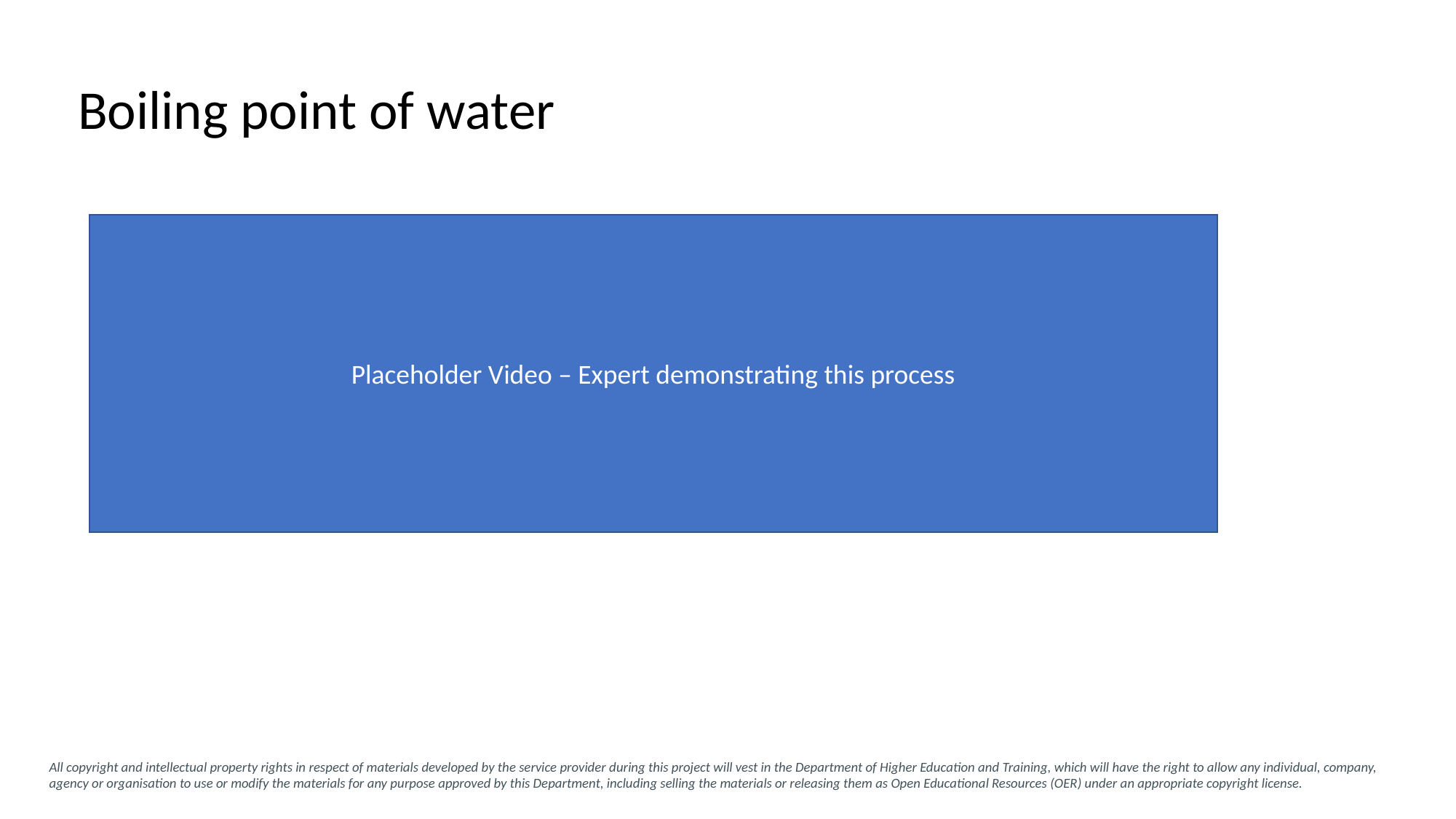

# Boiling point of water

Placeholder Video – Expert demonstrating this process